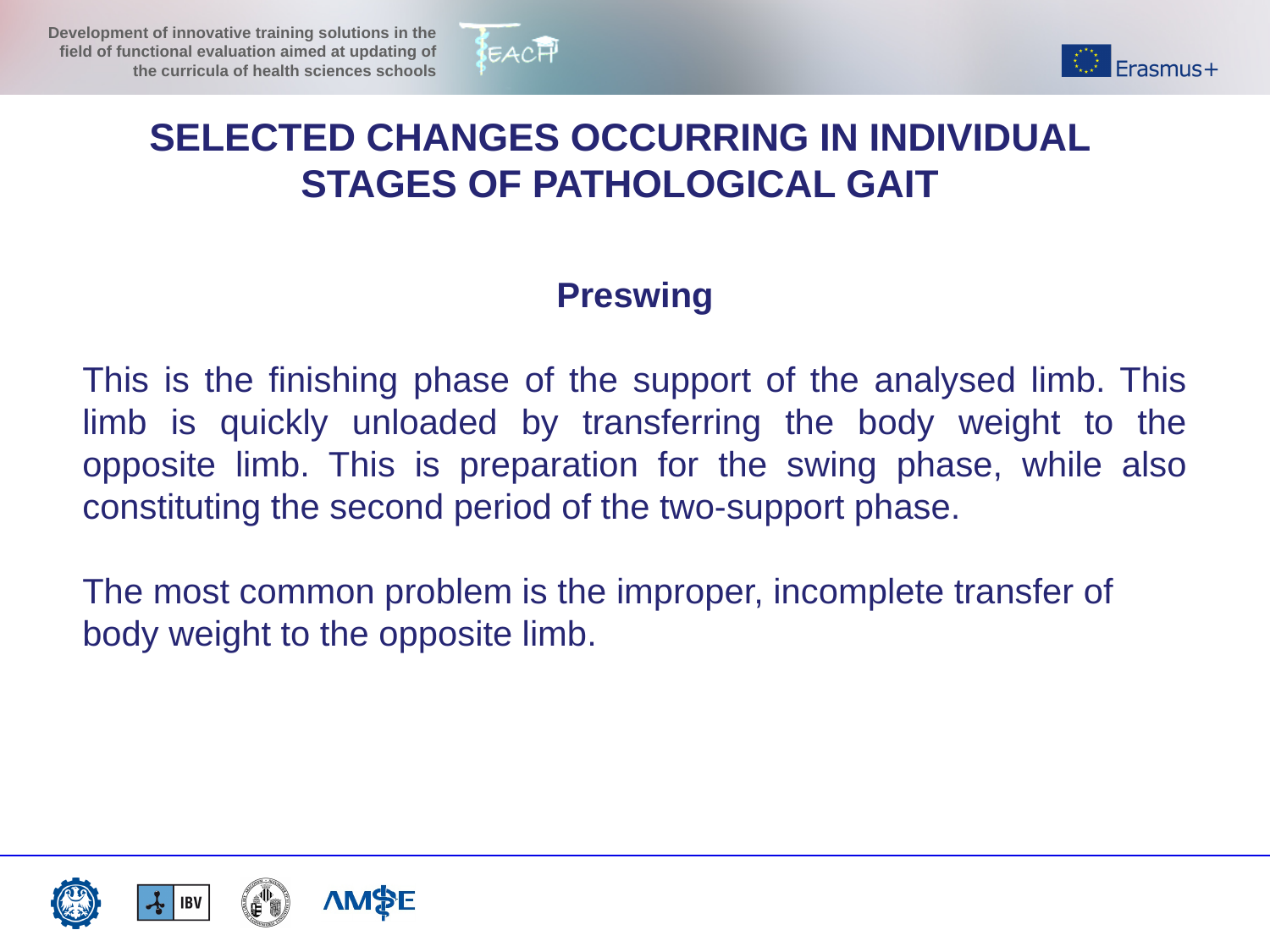

SELECTED CHANGES OCCURRING IN INDIVIDUAL STAGES OF PATHOLOGICAL GAIT
Preswing

This is the finishing phase of the support of the analysed limb. This limb is quickly unloaded by transferring the body weight to the opposite limb. This is preparation for the swing phase, while also constituting the second period of the two-support phase.

The most common problem is the improper, incomplete transfer of body weight to the opposite limb.